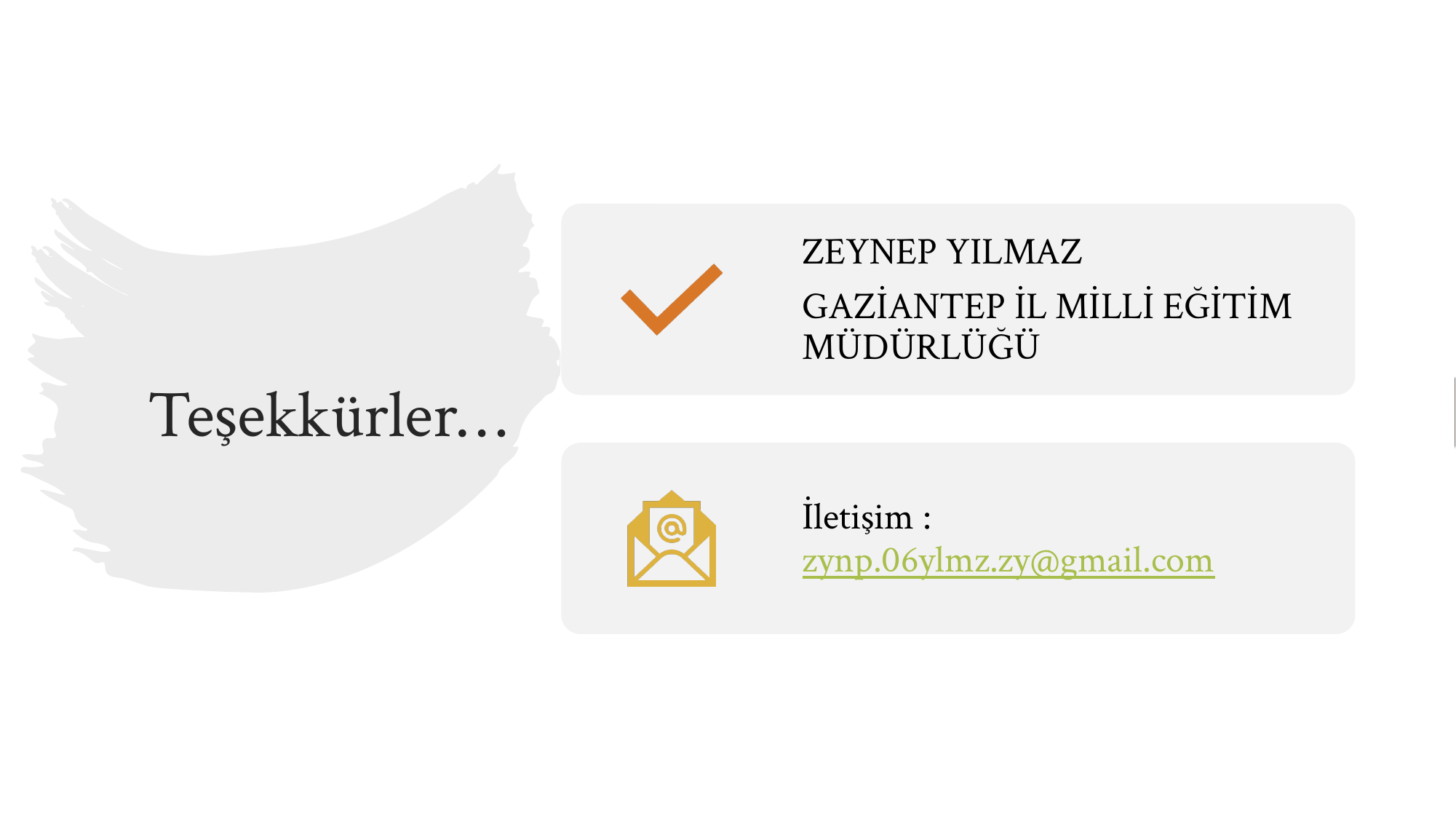

# Teşekkürler…
ZEYNEP YILMAZ
GAZİANTEP İL MİLLİ EĞİTİM MÜDÜRLÜĞÜ
İletişim : zynp.06ylmz.zy@gmail.com